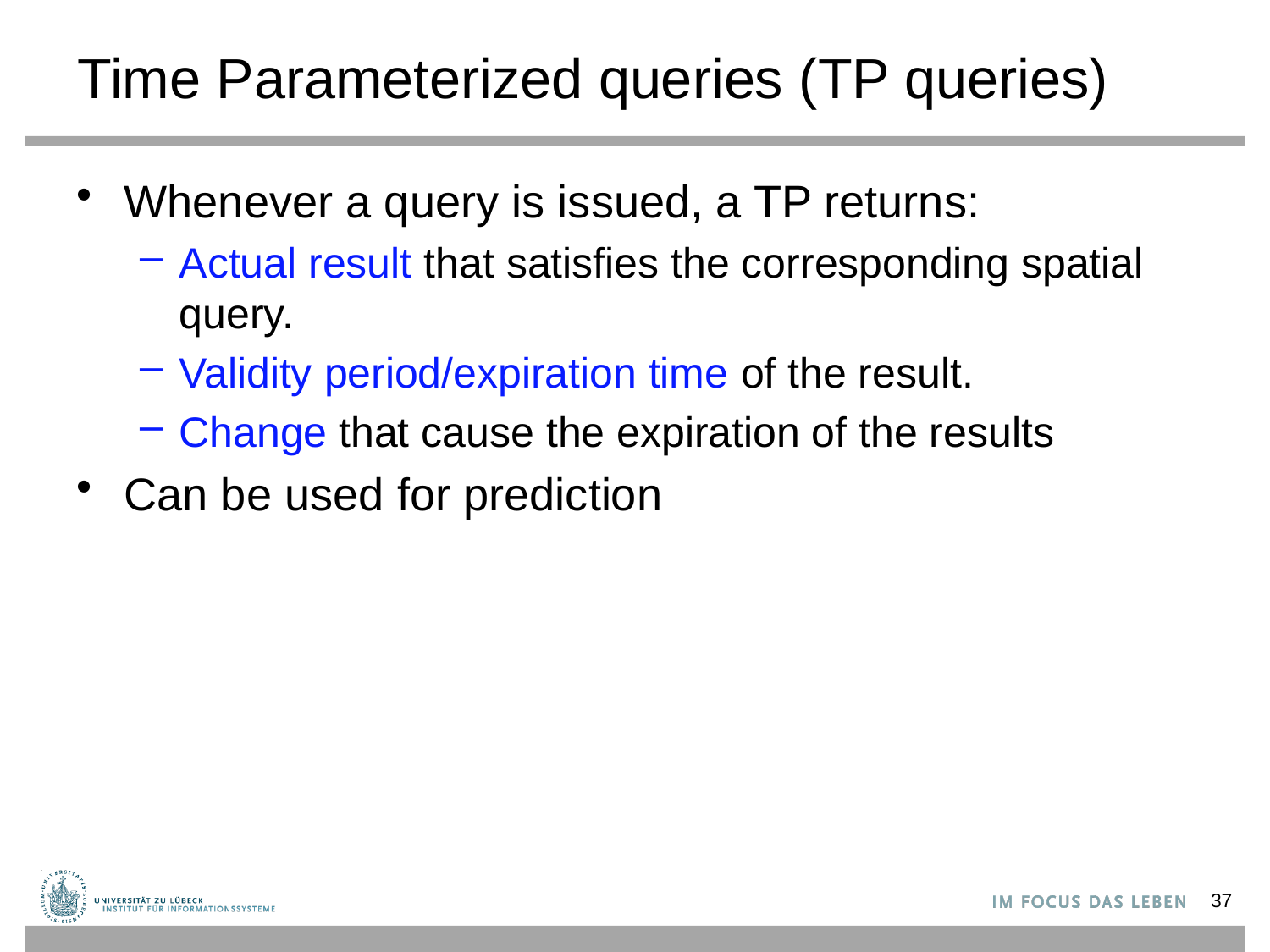

# Time Parameterized queries (TP queries)
Whenever a query is issued, a TP returns:
Actual result that satisfies the corresponding spatial query.
Validity period/expiration time of the result.
Change that cause the expiration of the results
Can be used for prediction

37